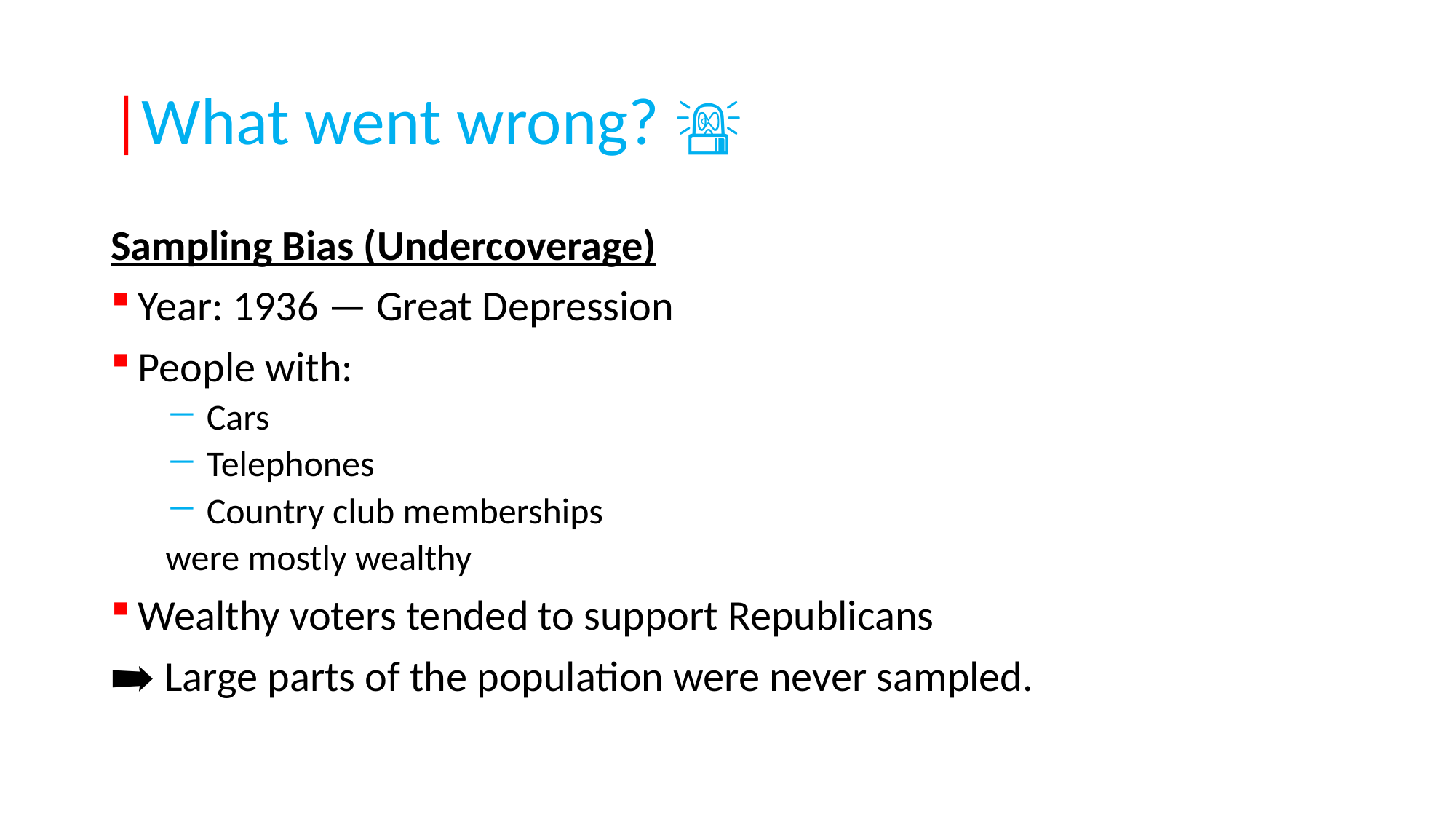

# |What went wrong? 🚨
Sampling Bias (Undercoverage)
Year: 1936 — Great Depression
People with:
Cars
Telephones
Country club memberships
were mostly wealthy
Wealthy voters tended to support Republicans
➡️ Large parts of the population were never sampled.